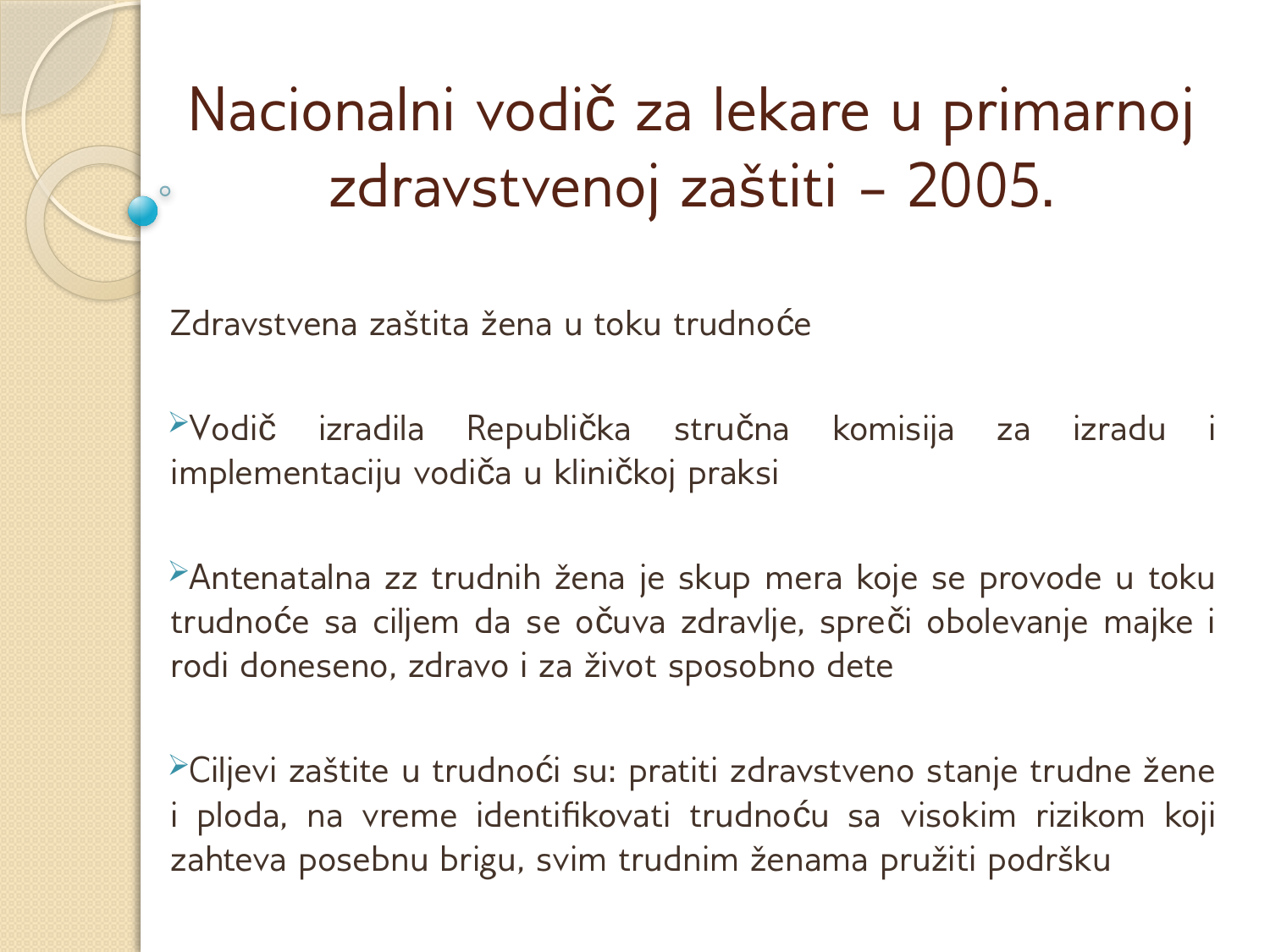

# Nacionalni vodič za lekare u primarnoj zdravstvenoj zaštiti – 2005.

Zdravstvena zaštita žena u toku trudnoće

Vodič izradila Republička stručna komisija za izradu i implementaciju vodiča u kliničkoj praksi

Antenatalna zz trudnih žena je skup mera koje se provode u toku trudnoće sa ciljem da se očuva zdravlje, spreči obolevanje majke i rodi doneseno, zdravo i za život sposobno dete

Ciljevi zaštite u trudnoći su: pratiti zdravstveno stanje trudne žene i ploda, na vreme identifikovati trudnoću sa visokim rizikom koji zahteva posebnu brigu, svim trudnim ženama pružiti podršku